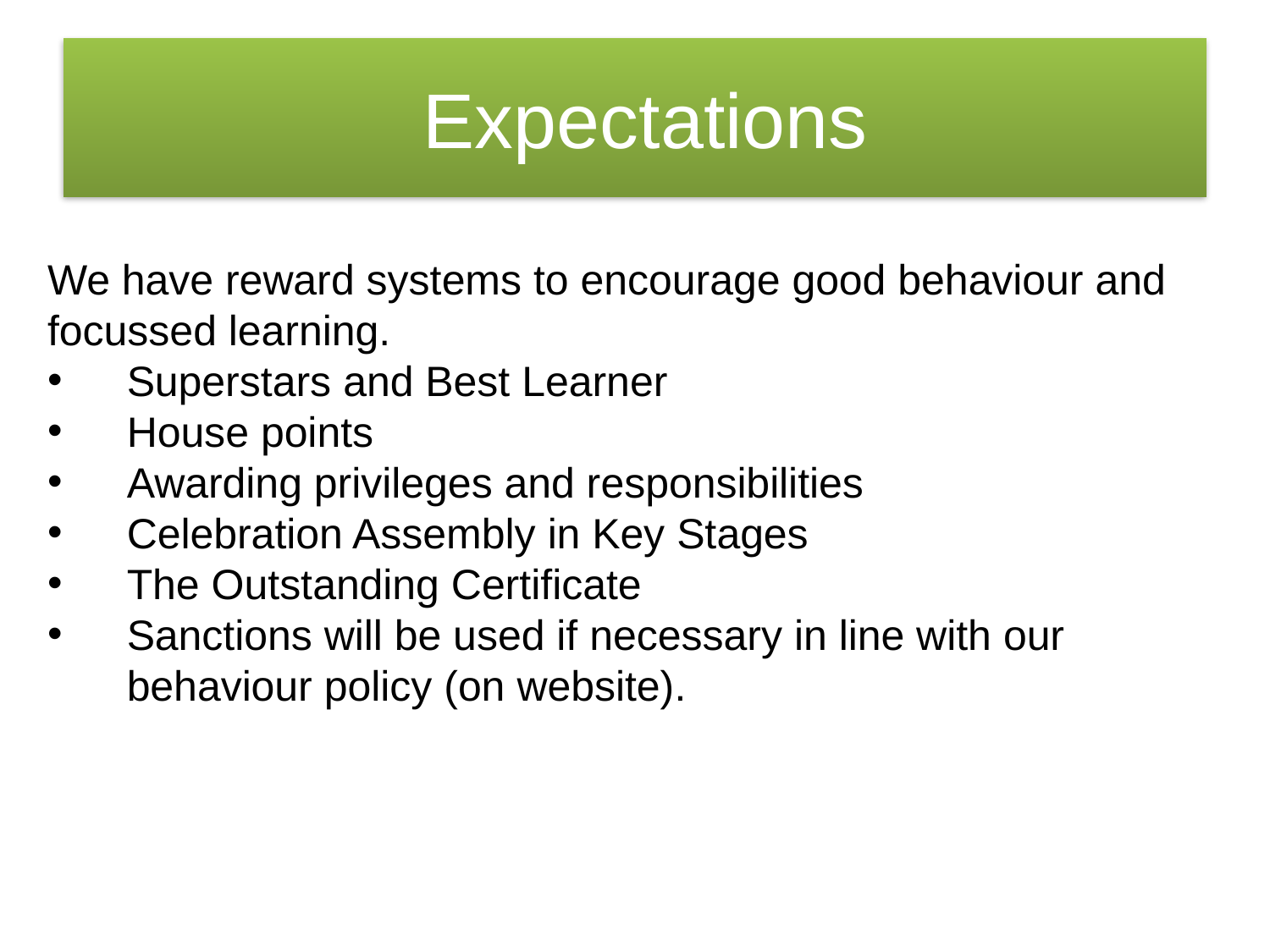

# Expectations
We have reward systems to encourage good behaviour and focussed learning.
Superstars and Best Learner
House points
Awarding privileges and responsibilities
Celebration Assembly in Key Stages
The Outstanding Certificate
Sanctions will be used if necessary in line with our behaviour policy (on website).